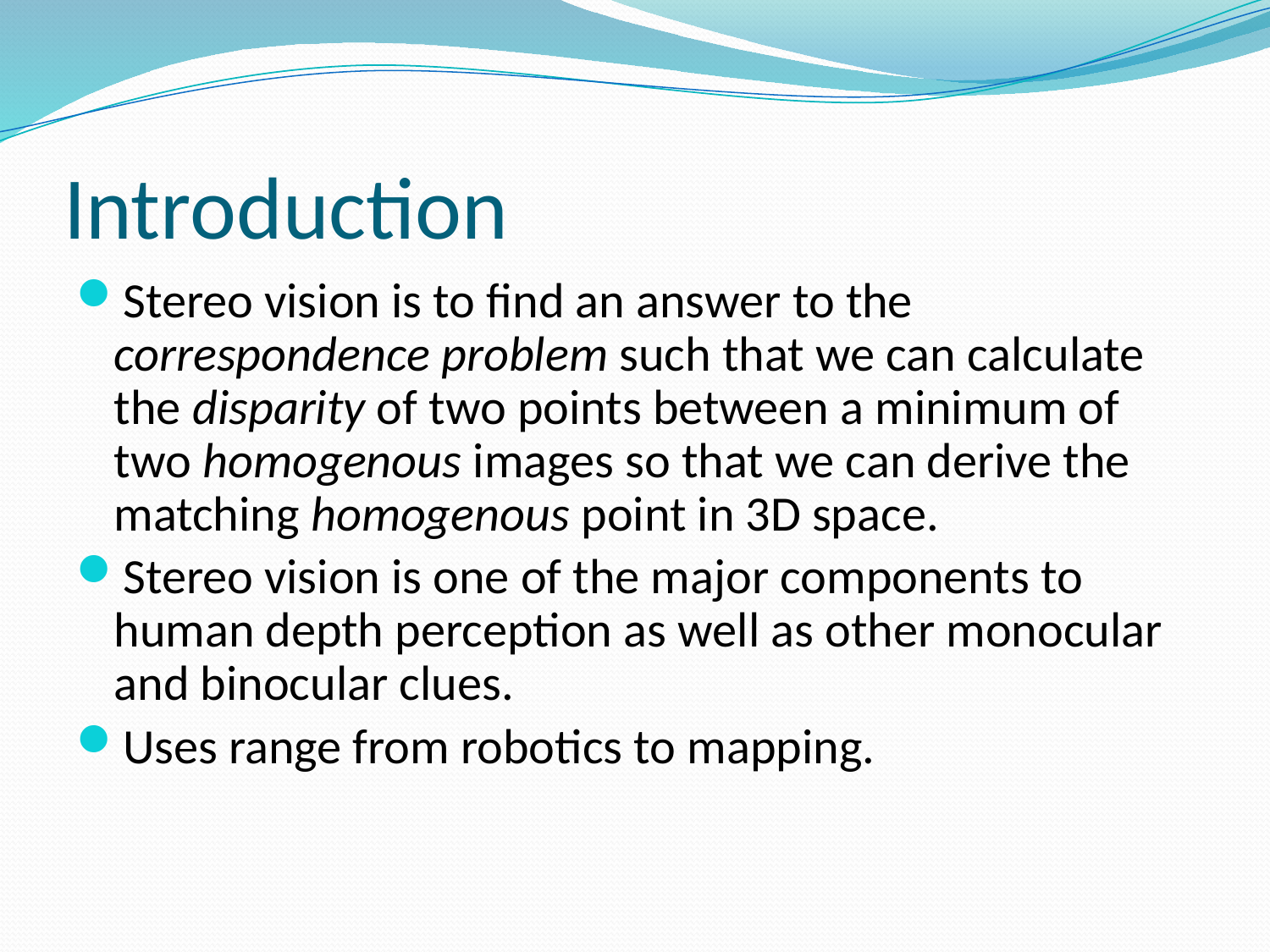

# Introduction
Stereo vision is to find an answer to the correspondence problem such that we can calculate the disparity of two points between a minimum of two homogenous images so that we can derive the matching homogenous point in 3D space.
Stereo vision is one of the major components to human depth perception as well as other monocular and binocular clues.
Uses range from robotics to mapping.